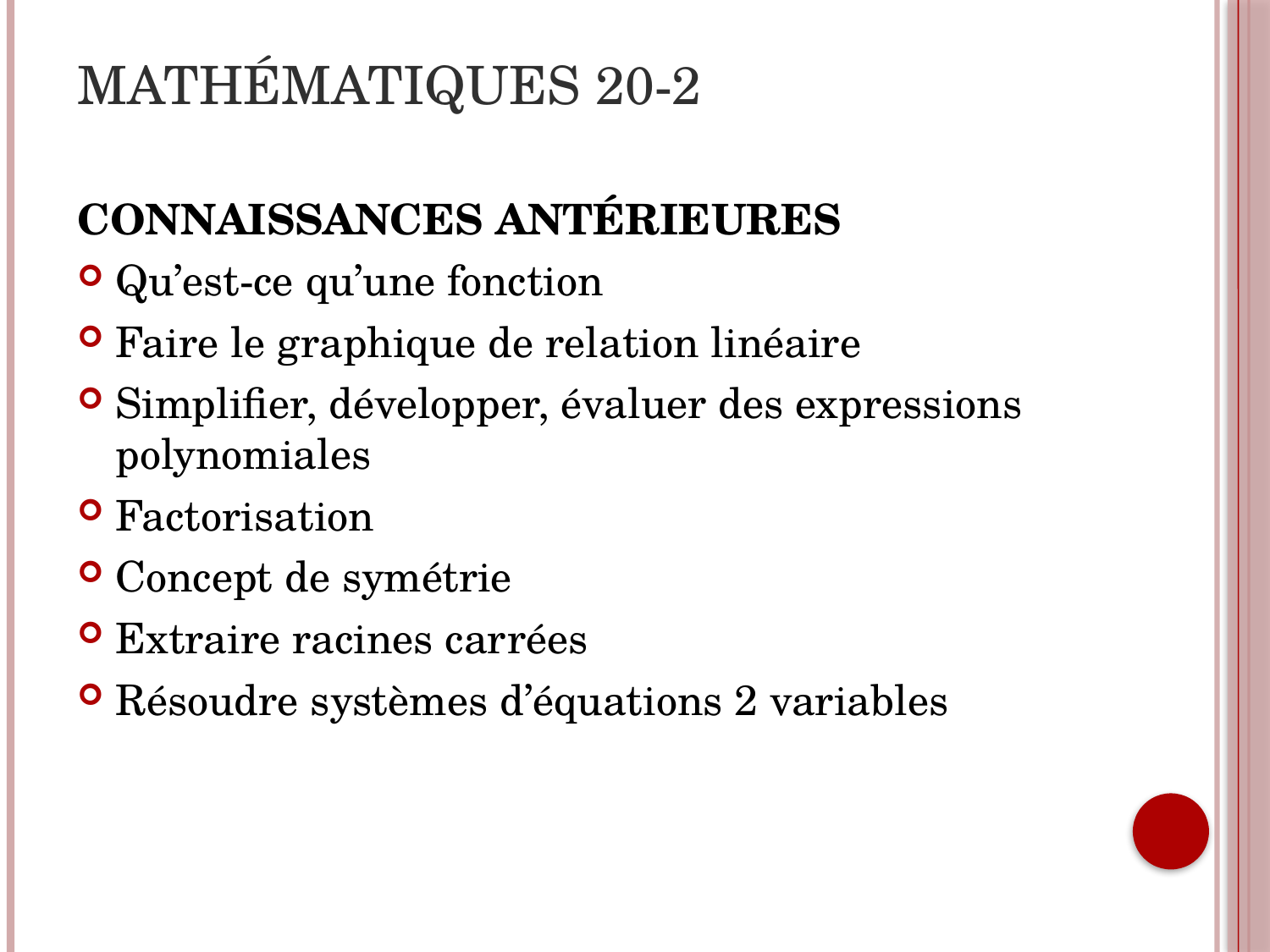

# Mathématiques 20-2
CONNAISSANCES ANTÉRIEURES
Qu’est-ce qu’une fonction
Faire le graphique de relation linéaire
Simplifier, développer, évaluer des expressions polynomiales
Factorisation
Concept de symétrie
Extraire racines carrées
Résoudre systèmes d’équations 2 variables